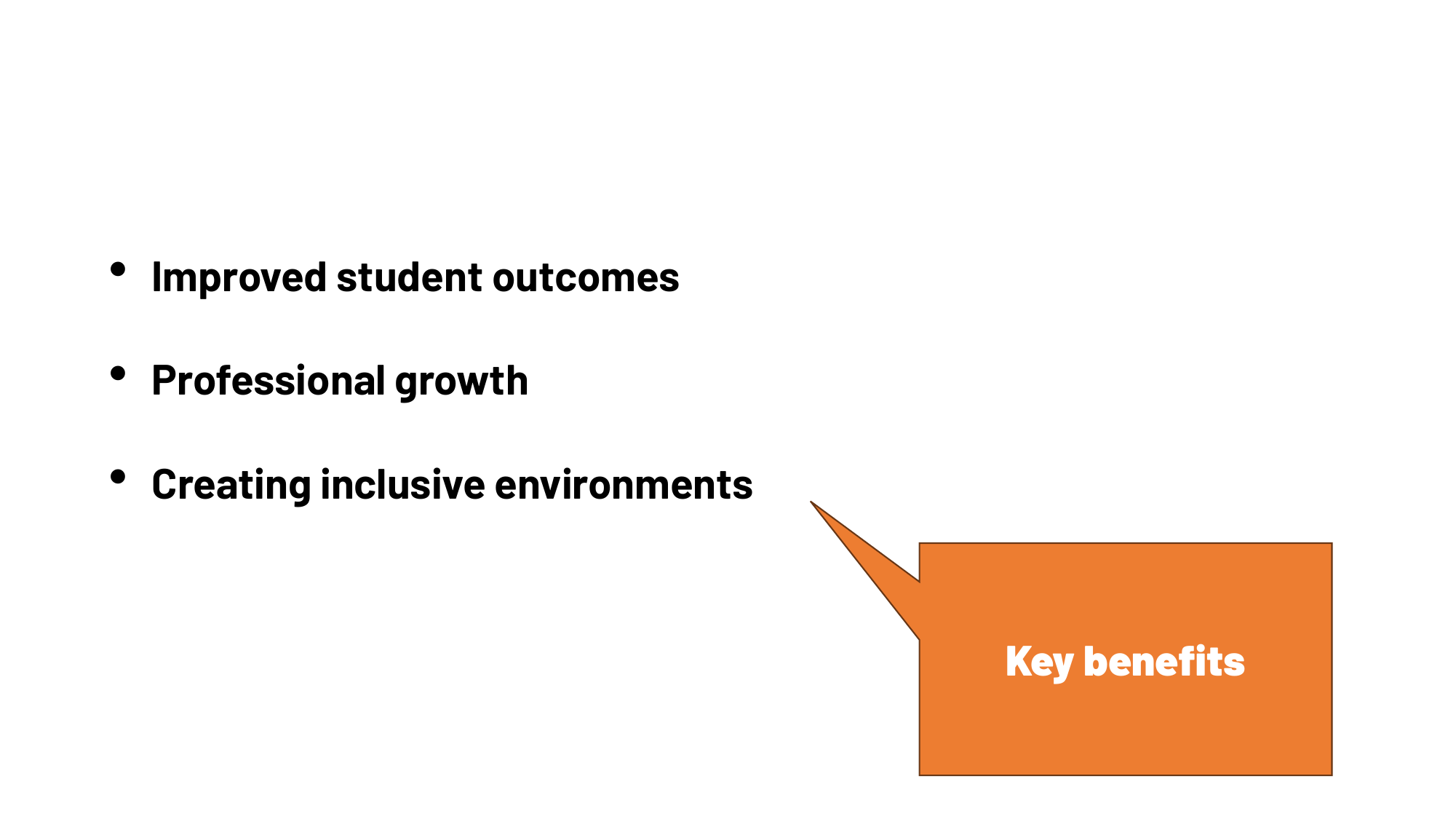

#
Improved student outcomes
Professional growth
Creating inclusive environments
Key benefits